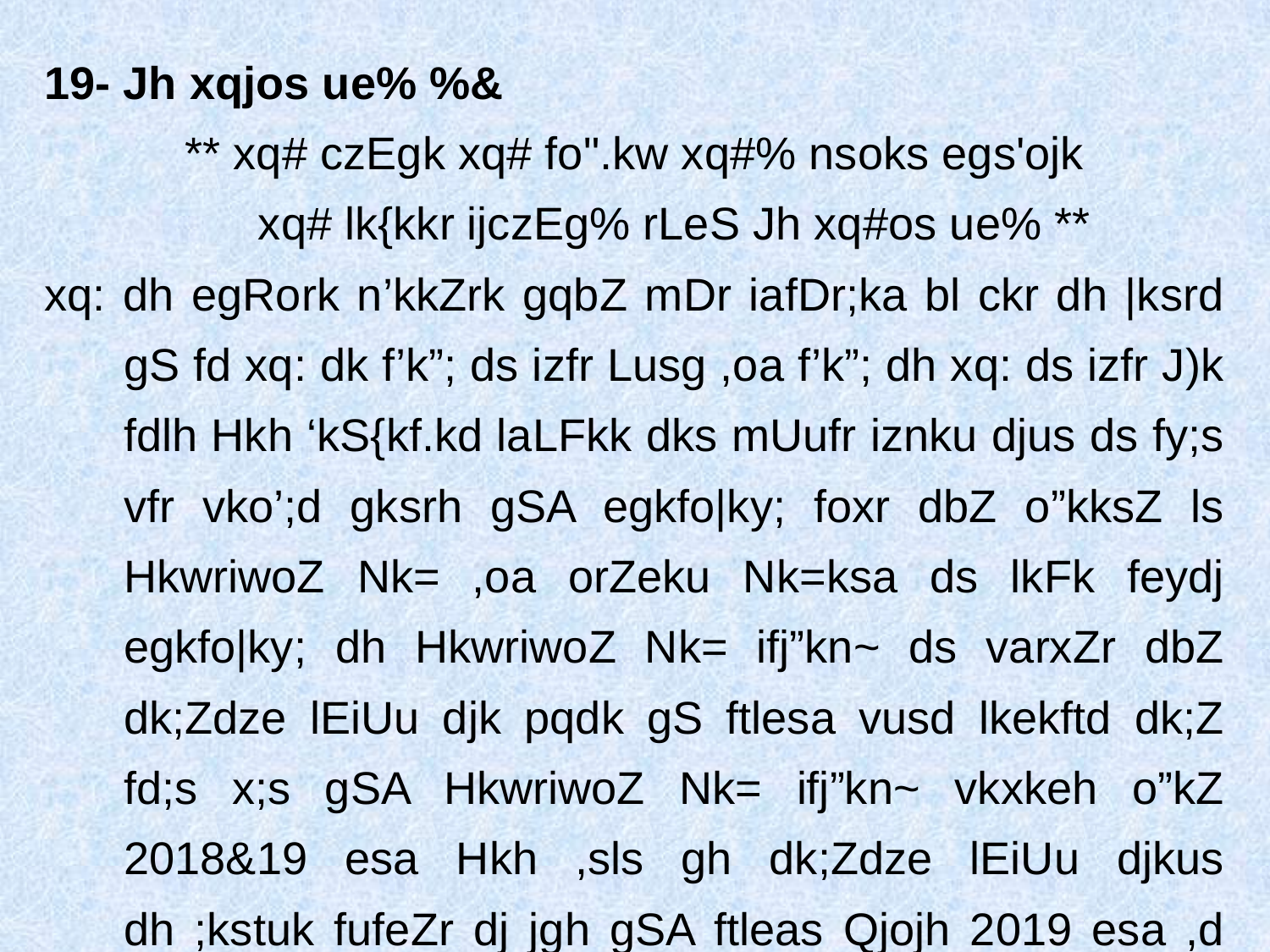

19- Jh xqjos ue% %&
** xq# czEgk xq# fo".kw xq#% nsoks egs'ojk
xq# lk{kkr ijczEg% rLeS Jh xq#os ue% **
xq: dh egRork n’kkZrk gqbZ mDr iafDr;ka bl ckr dh |ksrd gS fd xq: dk f’k”; ds izfr Lusg ,oa f’k”; dh xq: ds izfr J)k fdlh Hkh ‘kS{kf.kd laLFkk dks mUufr iznku djus ds fy;s vfr vko’;d gksrh gSA egkfo|ky; foxr dbZ o”kksZ ls HkwriwoZ Nk= ,oa orZeku Nk=ksa ds lkFk feydj egkfo|ky; dh HkwriwoZ Nk= ifj”kn~ ds varxZr dbZ dk;Zdze lEiUu djk pqdk gS ftlesa vusd lkekftd dk;Z fd;s x;s gSA HkwriwoZ Nk= ifj”kn~ vkxkeh o”kZ 2018&19 esa Hkh ,sls gh dk;Zdze lEiUu djkus dh ;kstuk fufeZr dj jgh gSA ftleas Qjojh 2019 esa ,d HkwriwoZ Nk= lEesyu fd;k tkuk izLrkfor gSA ftlesa fo”k; **rLeS Jh xq:os ue%** j[kk tk;sxkA dk;Zdze esa HkwriwoZ Nk=ksa ds vykok lsokfuo`Rr izk/;kid ,oa dEkZpkfj;ksa dks vkeaf=r fd;k tkosxkA